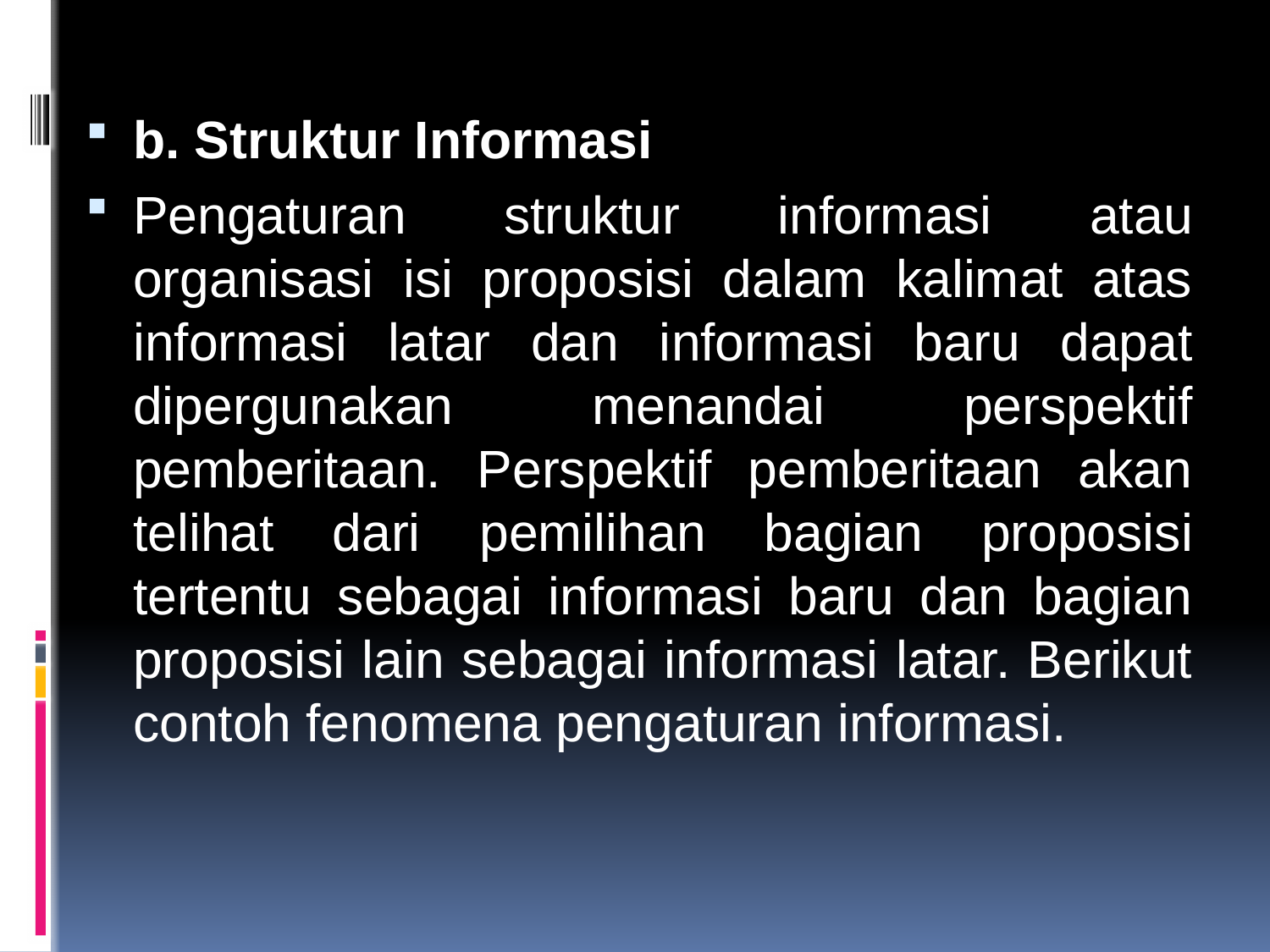

b. Struktur Informasi
Pengaturan struktur informasi atau organisasi isi proposisi dalam kalimat atas informasi latar dan informasi baru dapat dipergunakan menandai perspektif pemberitaan. Perspektif pemberitaan akan telihat dari pemilihan bagian proposisi tertentu sebagai informasi baru dan bagian proposisi lain sebagai informasi latar. Berikut contoh fenomena pengaturan informasi.